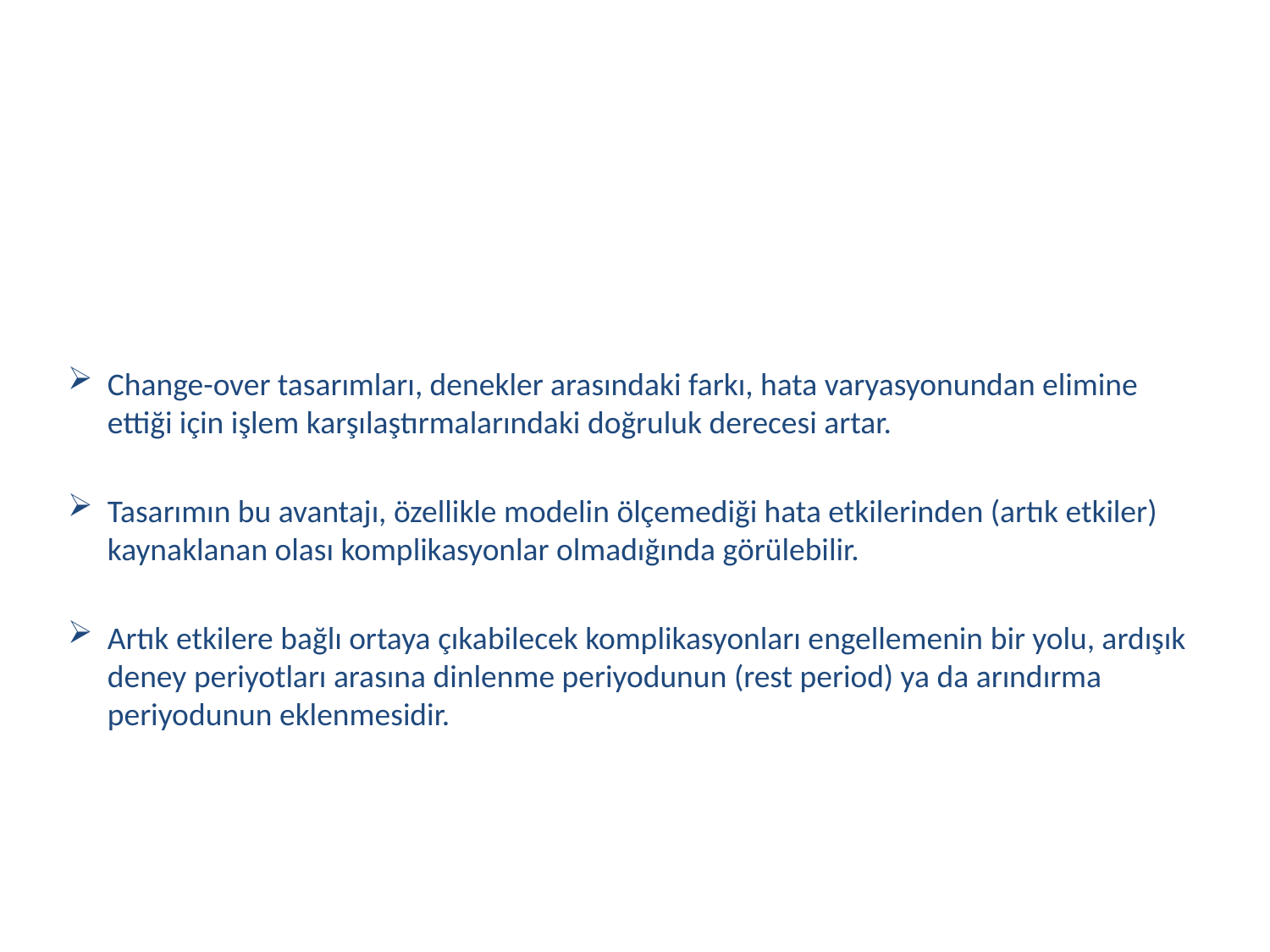

Change-over tasarımları, denekler arasındaki farkı, hata varyasyonundan elimine ettiği için işlem karşılaştırmalarındaki doğruluk derecesi artar.

Tasarımın bu avantajı, özellikle modelin ölçemediği hata etkilerinden (artık etkiler) kaynaklanan olası komplikasyonlar olmadığında görülebilir.

Artık etkilere bağlı ortaya çıkabilecek komplikasyonları engellemenin bir yolu, ardışık deney periyotları arasına dinlenme periyodunun (rest period) ya da arındırma periyodunun eklenmesidir.